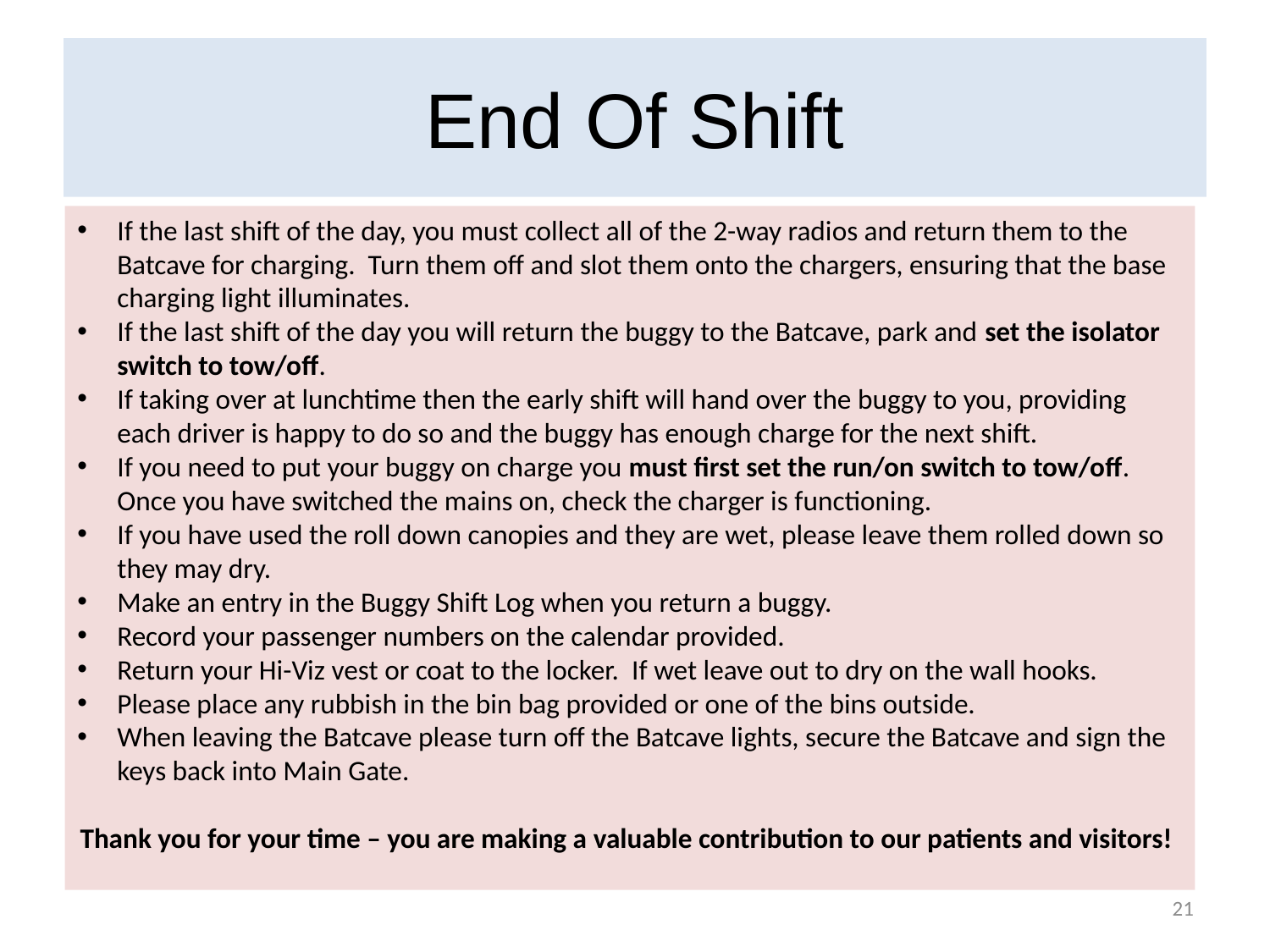

# End Of Shift
If the last shift of the day, you must collect all of the 2-way radios and return them to the Batcave for charging.  Turn them off and slot them onto the chargers, ensuring that the base charging light illuminates.
If the last shift of the day you will return the buggy to the Batcave, park and set the isolator switch to tow/off.
If taking over at lunchtime then the early shift will hand over the buggy to you, providing each driver is happy to do so and the buggy has enough charge for the next shift.
If you need to put your buggy on charge you must first set the run/on switch to tow/off.  Once you have switched the mains on, check the charger is functioning.
If you have used the roll down canopies and they are wet, please leave them rolled down so they may dry.
Make an entry in the Buggy Shift Log when you return a buggy.
Record your passenger numbers on the calendar provided.
Return your Hi-Viz vest or coat to the locker.  If wet leave out to dry on the wall hooks.
Please place any rubbish in the bin bag provided or one of the bins outside.
When leaving the Batcave please turn off the Batcave lights, secure the Batcave and sign the keys back into Main Gate.

Thank you for your time – you are making a valuable contribution to our patients and visitors!

21